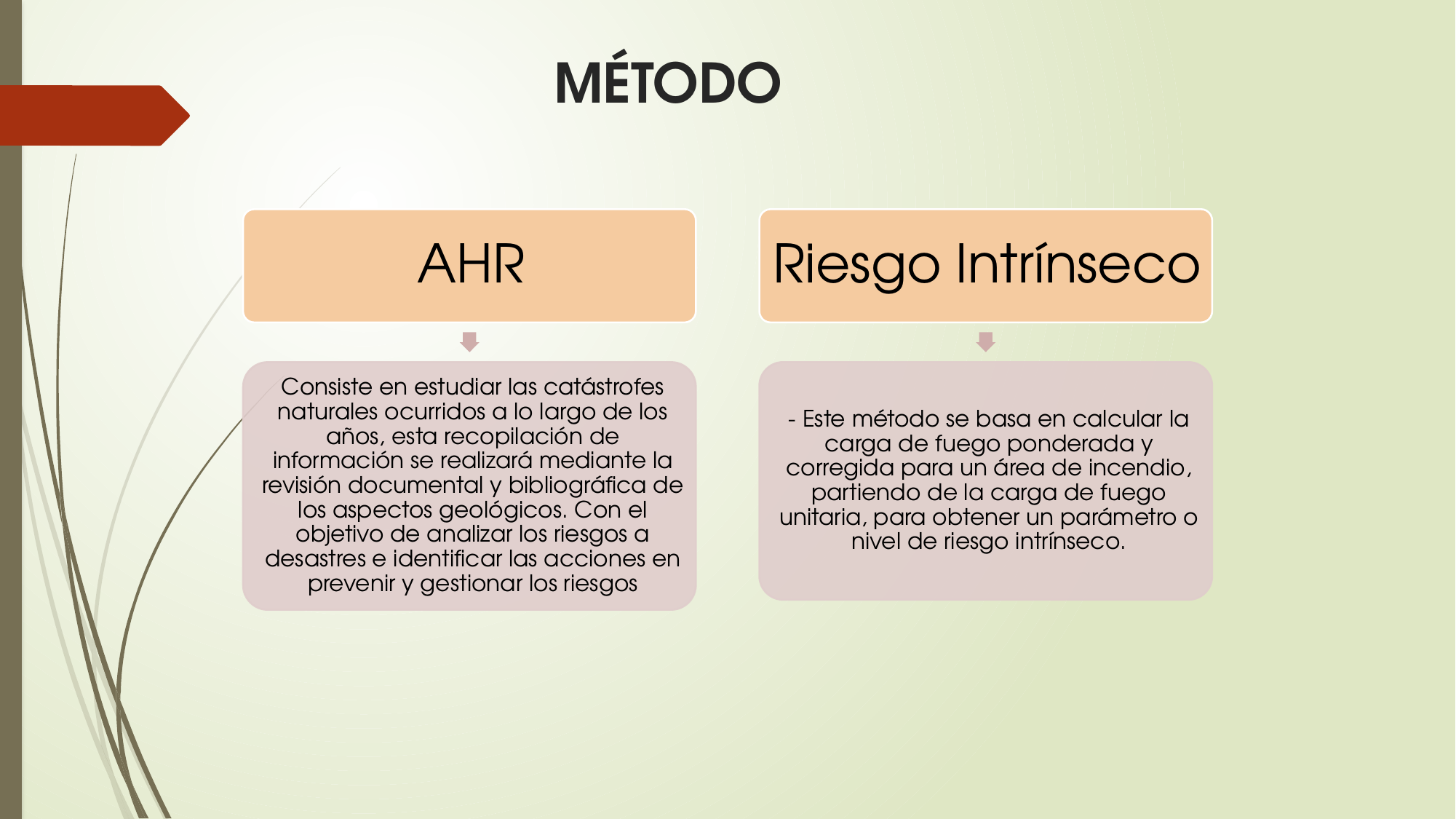

# MÉTODO
AHR
Consiste en estudiar las catástrofes naturales ocurridos a lo largo de los años, esta recopilación de información se realizará mediante la revisión documental y bibliográfica de los aspectos geológicos. Con el objetivo de analizar los riesgos a desastres e identificar las acciones en prevenir y gestionar los riesgos
Riesgo Intrínseco
- Este método se basa en calcular la carga de fuego ponderada y corregida para un área de incendio, partiendo de la carga de fuego unitaria, para obtener un parámetro o nivel de riesgo intrínseco.